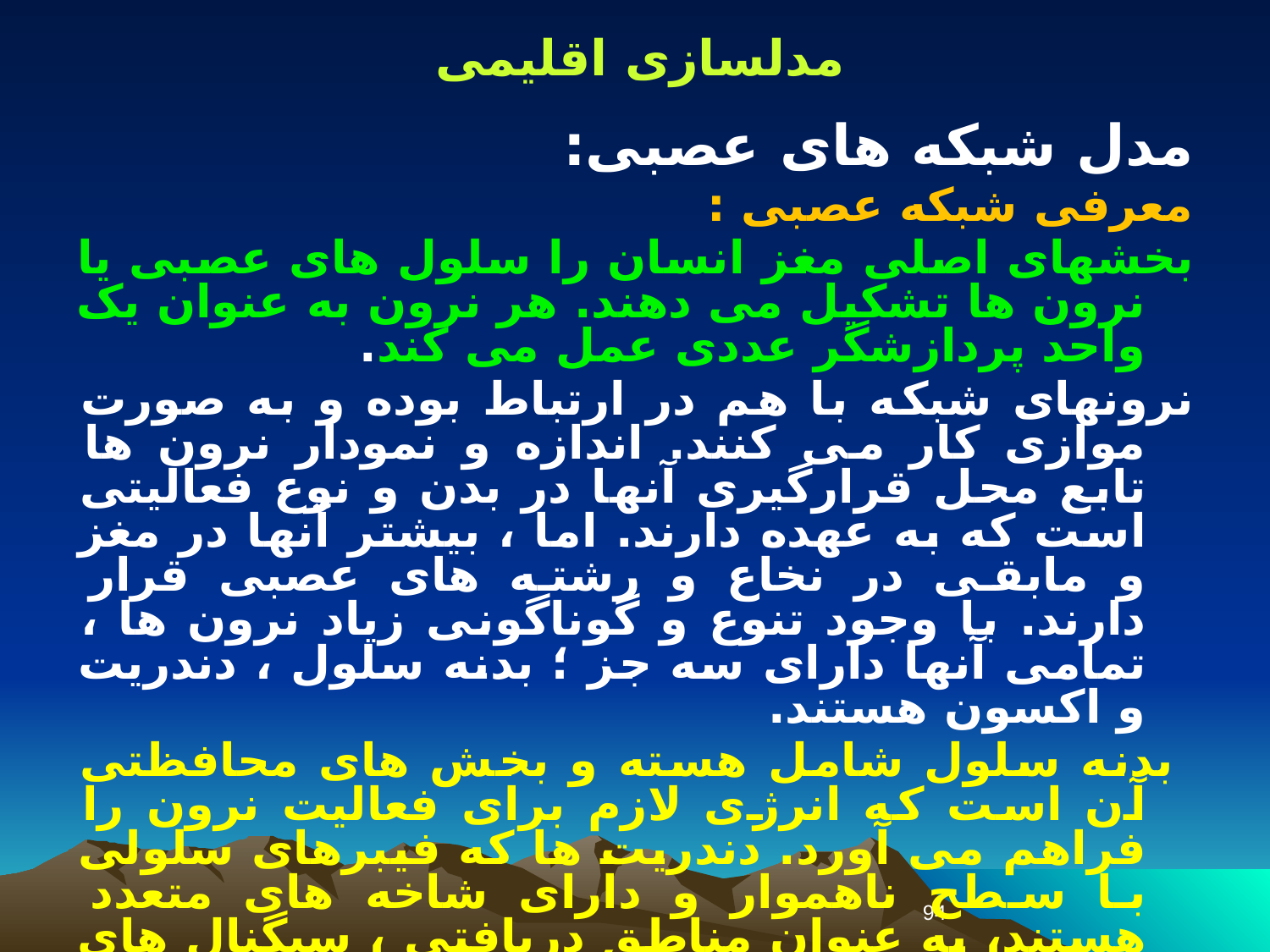

مدلسازی اقلیمی
مدل شبکه های عصبی:
معرفی شبکه عصبی :
بخشهای اصلی مغز انسان را سلول های عصبی یا نرون ها تشکیل می دهند. هر نرون به عنوان یک واحد پردازشگر عددی عمل می کند.
نرونهای شبکه با هم در ارتباط بوده و به صورت موازی کار می کنند. اندازه و نمودار نرون ها تابع محل قرارگیری آنها در بدن و نوع فعالیتی است که به عهده دارند. اما ، بیشتر آنها در مغز و مابقی در نخاع و رشته های عصبی قرار دارند. با وجود تنوع و گوناگونی زیاد نرون ها ، تمامی آنها دارای سه جز ؛ بدنه سلول ، دندریت و اکسون هستند.
 بدنه سلول شامل هسته و بخش های محافظتی آن است که انرژی لازم برای فعالیت نرون را فراهم می آورد. دندریت ها که فیبرهای سلولی با سطح ناهموار و دارای شاخه های متعدد هستند، به عنوان مناطق دریافتی ، سیگنال های الکترونیکی را به هسته سلول منتقل می کنند.

94